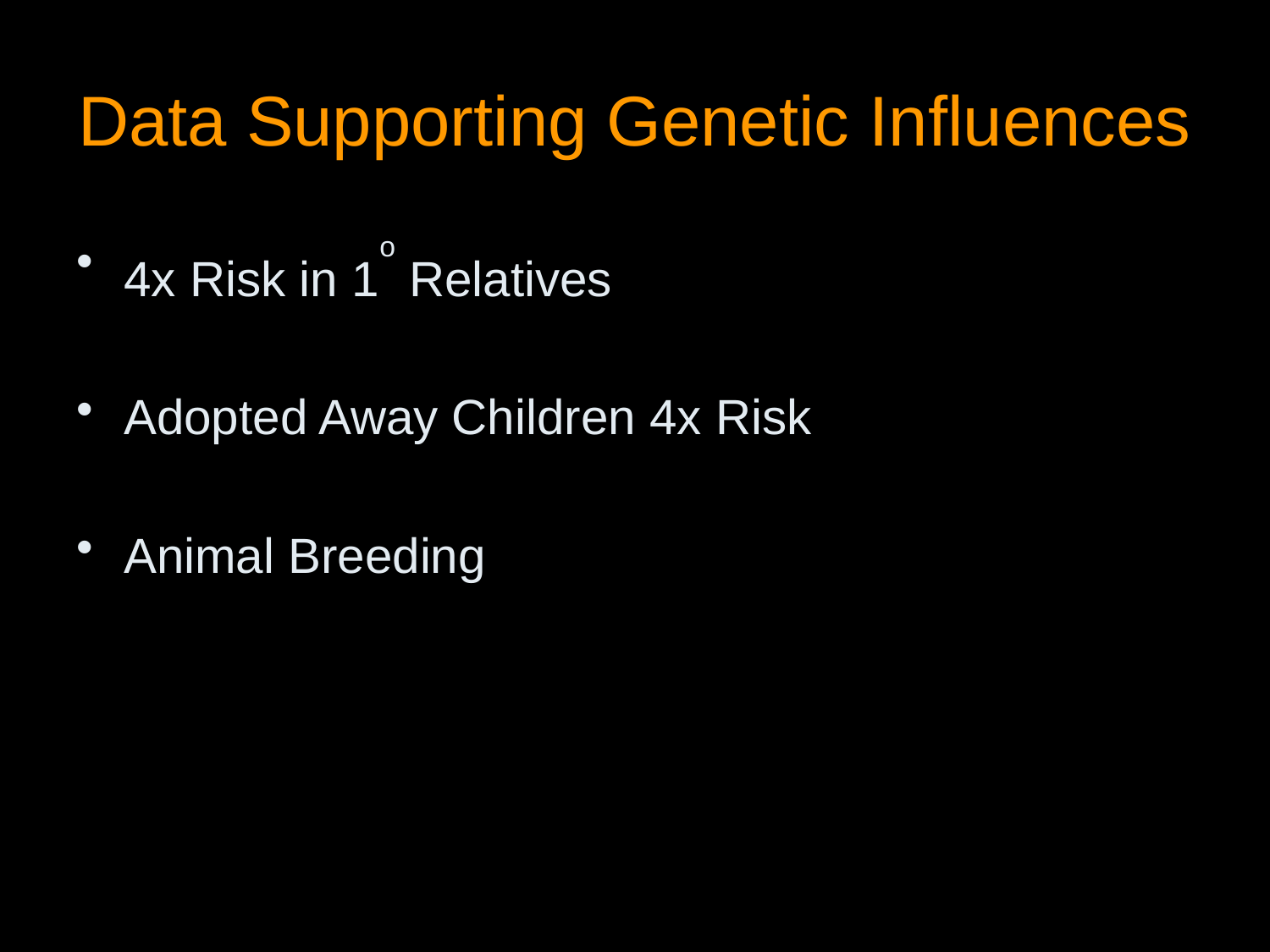

# Data Supporting Genetic Influences
4x Risk in 1o Relatives

Adopted Away Children 4x Risk

Animal Breeding